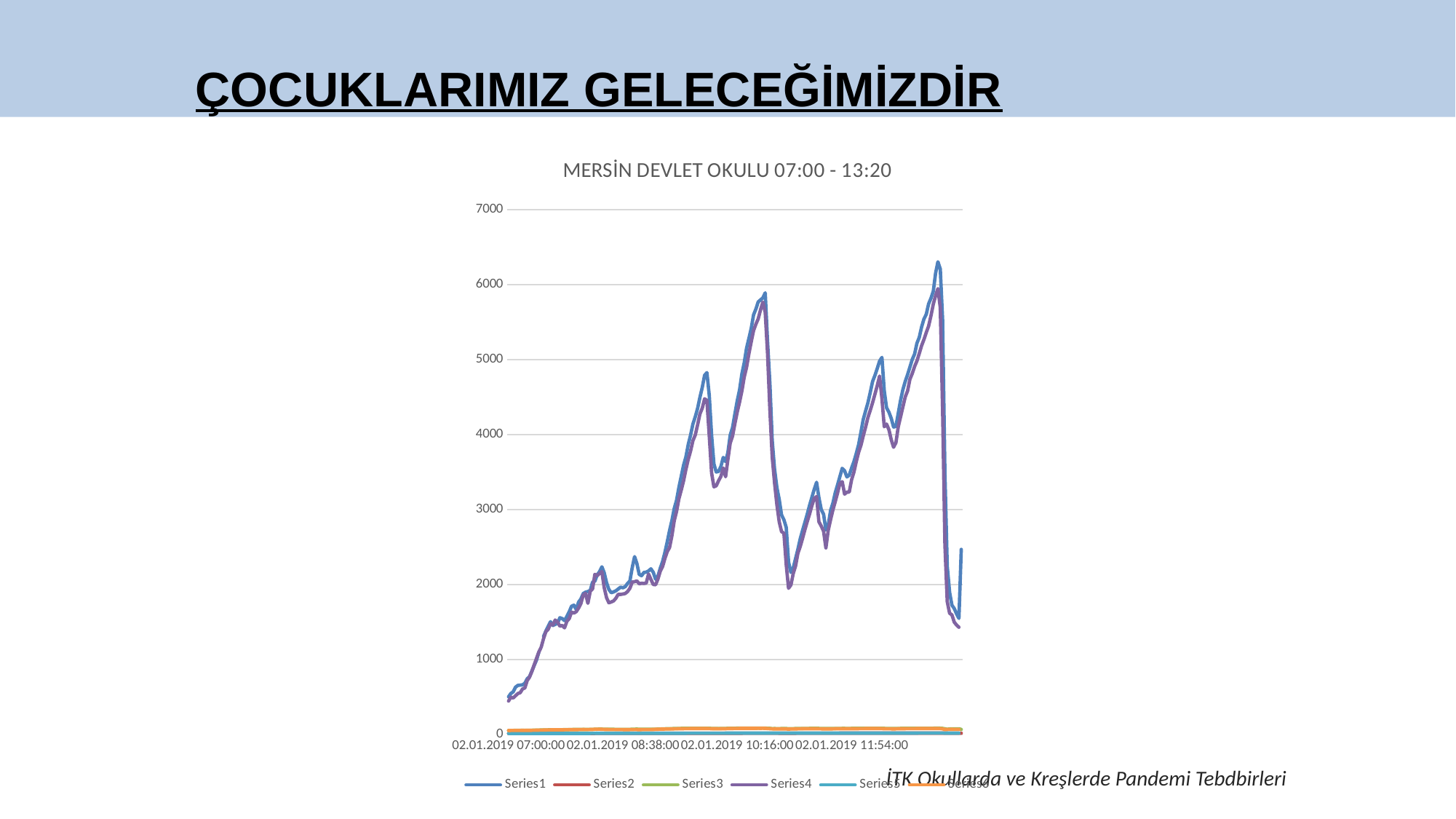

ÇOCUKLARIMIZ GELECEĞİMİZDİR

### Chart: MERSİN DEVLET OKULU 07:00 - 13:20

| Category |  |  |  |  |  |  |
|---|---|---|---|---|---|---|
| 02.01.2019 07:00:00 | 505.0 | 15.7 | 55.6 | 448.0 | 15.8 | 54.9 |
| 02.01.2019 07:02:00 | 549.0 | 15.8 | 56.0 | 500.0 | 15.8 | 55.3 |
| 02.01.2019 07:04:00 | 571.0 | 15.8 | 56.1 | 489.0 | 15.8 | 55.2 |
| 02.01.2019 07:06:00 | 634.0 | 15.8 | 56.8 | 519.0 | 15.9 | 55.6 |
| 02.01.2019 07:08:00 | 657.0 | 15.8 | 56.7 | 548.0 | 15.9 | 55.6 |
| 02.01.2019 07:10:00 | 660.0 | 15.8 | 56.9 | 559.0 | 15.9 | 55.7 |
| 02.01.2019 07:12:00 | 664.0 | 15.9 | 56.8 | 609.0 | 16.0 | 56.2 |
| 02.01.2019 07:14:00 | 686.0 | 15.9 | 56.9 | 623.0 | 15.9 | 56.1 |
| 02.01.2019 07:16:00 | 745.0 | 15.9 | 57.3 | 721.0 | 16.0 | 56.8 |
| 02.01.2019 07:18:00 | 773.0 | 15.9 | 57.7 | 767.0 | 16.0 | 57.1 |
| 02.01.2019 07:20:00 | 849.0 | 15.9 | 58.3 | 843.0 | 16.0 | 57.4 |
| 02.01.2019 07:22:00 | 923.0 | 15.9 | 59.2 | 932.0 | 16.1 | 58.3 |
| 02.01.2019 07:24:00 | 995.0 | 16.0 | 59.4 | 1018.0 | 16.1 | 58.6 |
| 02.01.2019 07:26:00 | 1101.0 | 16.0 | 60.2 | 1104.0 | 16.2 | 59.7 |
| 02.01.2019 07:28:00 | None | 16.1 | 61.8 | 1167.0 | 16.2 | 60.6 |
| 02.01.2019 07:30:00 | 1309.0 | 16.1 | 62.3 | 1280.0 | 16.2 | 61.1 |
| 02.01.2019 07:32:00 | 1382.0 | 16.2 | 62.6 | 1374.0 | 16.3 | 62.3 |
| 02.01.2019 07:34:00 | 1446.0 | 16.2 | 63.2 | 1406.0 | 16.3 | 62.7 |
| 02.01.2019 07:36:00 | 1506.0 | 16.2 | 64.2 | 1478.0 | 16.4 | 63.3 |
| 02.01.2019 07:38:00 | 1456.0 | 16.3 | 64.3 | 1462.0 | 16.4 | 63.2 |
| 02.01.2019 07:40:00 | 1470.0 | 16.3 | 64.7 | 1528.0 | 16.4 | 63.5 |
| 02.01.2019 07:42:00 | 1486.0 | 16.3 | 64.6 | 1502.0 | 16.4 | 63.5 |
| 02.01.2019 07:44:00 | 1559.0 | 16.3 | 65.3 | 1446.0 | 16.4 | 63.3 |
| 02.01.2019 07:46:00 | 1547.0 | 16.2 | 65.2 | 1456.0 | 16.4 | 63.9 |
| 02.01.2019 07:48:00 | 1520.0 | 16.3 | 67.2 | 1424.0 | 16.4 | 65.2 |
| 02.01.2019 07:50:00 | 1576.0 | 16.3 | 67.0 | 1511.0 | 16.4 | 65.2 |
| 02.01.2019 07:52:00 | 1638.0 | 16.3 | 67.5 | 1547.0 | 16.5 | 66.1 |
| 02.01.2019 07:54:00 | 1712.0 | 16.4 | 68.2 | 1634.0 | 16.5 | 66.5 |
| 02.01.2019 07:56:00 | 1726.0 | 16.4 | 68.4 | 1621.0 | 16.5 | 67.1 |
| 02.01.2019 07:58:00 | 1668.0 | 16.4 | 68.4 | 1640.0 | 16.5 | 66.8 |
| 02.01.2019 08:00:00 | 1766.0 | 16.5 | 69.0 | 1687.0 | 16.5 | 67.1 |
| 02.01.2019 08:02:00 | 1809.0 | 16.5 | 69.0 | 1747.0 | 16.5 | 67.4 |
| 02.01.2019 08:04:00 | 1881.0 | 16.5 | 69.1 | 1861.0 | 16.6 | 68.3 |
| 02.01.2019 08:06:00 | 1900.0 | 16.5 | 68.6 | 1885.0 | 16.6 | 67.9 |
| 02.01.2019 08:08:00 | 1908.0 | 16.5 | 69.4 | 1751.0 | 16.6 | 67.5 |
| 02.01.2019 08:10:00 | 1924.0 | 16.5 | 70.2 | 1912.0 | 16.6 | 68.4 |
| 02.01.2019 08:12:00 | 2033.0 | 16.5 | 70.2 | 1944.0 | 16.8 | 69.1 |
| 02.01.2019 08:14:00 | 2047.0 | 16.6 | 70.6 | 2138.0 | 17.0 | 72.7 |
| 02.01.2019 08:16:00 | 2131.0 | 16.7 | 71.8 | 2120.0 | 17.2 | 72.6 |
| 02.01.2019 08:18:00 | 2174.0 | 16.8 | 74.3 | 2149.0 | 17.4 | 72.5 |
| 02.01.2019 08:20:00 | 2238.0 | 16.9 | 73.3 | 2173.0 | 17.5 | 71.2 |
| 02.01.2019 08:22:00 | 2158.0 | 17.0 | 72.7 | 1960.0 | 17.5 | 69.9 |
| 02.01.2019 08:24:00 | 2025.0 | 17.0 | 72.0 | 1825.0 | 17.6 | 68.9 |
| 02.01.2019 08:26:00 | 1935.0 | 17.0 | 71.4 | 1758.0 | 17.7 | 68.2 |
| 02.01.2019 08:28:00 | 1893.0 | 17.0 | 70.9 | 1769.0 | 17.7 | 68.1 |
| 02.01.2019 08:30:00 | 1903.0 | 17.1 | 70.7 | 1783.0 | 17.7 | 67.8 |
| 02.01.2019 08:32:00 | 1918.0 | 17.2 | 70.4 | 1819.0 | 17.8 | 67.7 |
| 02.01.2019 08:34:00 | 1942.0 | 17.2 | 70.3 | 1871.0 | 17.9 | 67.7 |
| 02.01.2019 08:36:00 | 1966.0 | 17.3 | 70.3 | 1870.0 | 18.0 | 67.5 |
| 02.01.2019 08:38:00 | 1958.0 | 17.3 | 70.2 | 1875.0 | 18.0 | 67.1 |
| 02.01.2019 08:40:00 | 1973.0 | 17.3 | 70.1 | 1882.0 | 18.1 | 66.9 |
| 02.01.2019 08:42:00 | 2016.0 | 17.4 | 70.1 | 1908.0 | 18.2 | 66.8 |
| 02.01.2019 08:44:00 | 2049.0 | 17.4 | 70.0 | 1952.0 | 18.2 | 67.4 |
| 02.01.2019 08:46:00 | 2227.0 | 17.4 | 71.5 | 2035.0 | 18.2 | 67.7 |
| 02.01.2019 08:48:00 | 2374.0 | 17.5 | 72.7 | 2039.0 | 18.3 | 67.5 |
| 02.01.2019 08:50:00 | 2280.0 | 17.5 | 73.5 | 2050.0 | 18.3 | 67.5 |
| 02.01.2019 08:52:00 | 2137.0 | 17.5 | 71.1 | 2011.0 | 18.3 | 67.0 |
| 02.01.2019 08:54:00 | 2119.0 | 17.5 | 70.6 | 2019.0 | 18.4 | 67.1 |
| 02.01.2019 08:56:00 | 2163.0 | 17.5 | 71.6 | 2016.0 | 18.3 | 67.1 |
| 02.01.2019 08:58:00 | 2167.0 | 17.5 | 70.9 | 2021.0 | 18.4 | 67.2 |
| 02.01.2019 09:00:00 | 2183.0 | 17.5 | 71.0 | 2141.0 | 18.4 | 67.9 |
| 02.01.2019 09:02:00 | 2211.0 | 17.5 | 71.3 | 2070.0 | 18.4 | 67.9 |
| 02.01.2019 09:04:00 | 2165.0 | 17.5 | 72.4 | 2002.0 | 18.4 | 68.3 |
| 02.01.2019 09:06:00 | 2073.0 | 17.6 | 72.7 | 1998.0 | 18.4 | 71.2 |
| 02.01.2019 09:08:00 | 2113.0 | 17.6 | 73.8 | 2074.0 | 18.4 | 72.0 |
| 02.01.2019 09:10:00 | 2218.0 | 17.6 | 75.0 | 2178.0 | 18.4 | 72.9 |
| 02.01.2019 09:12:00 | 2307.0 | 17.6 | 76.6 | 2240.0 | 18.5 | 73.7 |
| 02.01.2019 09:14:00 | 2431.0 | 17.7 | 77.4 | 2349.0 | 18.5 | 74.7 |
| 02.01.2019 09:16:00 | 2571.0 | 17.8 | 78.7 | 2441.0 | 18.6 | 75.1 |
| 02.01.2019 09:18:00 | 2722.0 | 17.8 | 79.1 | 2495.0 | 18.7 | 75.4 |
| 02.01.2019 09:20:00 | 2857.0 | 17.9 | 79.7 | 2653.0 | 18.7 | 76.0 |
| 02.01.2019 09:22:00 | 3016.0 | 17.9 | 81.0 | 2853.0 | 18.8 | 76.9 |
| 02.01.2019 09:24:00 | 3126.0 | 18.0 | 81.4 | 2977.0 | 18.8 | 77.5 |
| 02.01.2019 09:26:00 | 3297.0 | 18.1 | 82.0 | 3145.0 | 18.8 | 78.9 |
| 02.01.2019 09:28:00 | 3446.0 | 18.2 | 82.8 | 3262.0 | 18.9 | 79.1 |
| 02.01.2019 09:30:00 | 3593.0 | 18.2 | 83.3 | 3385.0 | 18.9 | 79.6 |
| 02.01.2019 09:32:00 | 3704.0 | 18.3 | 83.4 | 3536.0 | 18.9 | 79.9 |
| 02.01.2019 09:34:00 | 3870.0 | 18.3 | 83.9 | 3673.0 | 19.0 | 80.1 |
| 02.01.2019 09:36:00 | 3995.0 | 18.4 | 84.0 | 3782.0 | 19.0 | 80.3 |
| 02.01.2019 09:38:00 | 4141.0 | 18.4 | 84.1 | 3920.0 | 19.1 | 80.7 |
| 02.01.2019 09:40:00 | 4239.0 | 18.5 | 84.4 | 3996.0 | 19.1 | 80.8 |
| 02.01.2019 09:42:00 | 4350.0 | 18.5 | 84.5 | 4130.0 | 19.2 | 80.9 |
| 02.01.2019 09:44:00 | 4498.0 | 18.6 | 84.7 | 4276.0 | 19.2 | 81.1 |
| 02.01.2019 09:46:00 | 4630.0 | 18.7 | 85.0 | 4354.0 | 19.2 | 81.5 |
| 02.01.2019 09:48:00 | 4792.0 | 18.7 | 84.8 | 4479.0 | 19.3 | 81.5 |
| 02.01.2019 09:50:00 | 4828.0 | 18.7 | 84.7 | 4458.0 | 19.3 | 81.8 |
| 02.01.2019 09:52:00 | 4523.0 | 18.7 | 83.8 | 3983.0 | 19.4 | 80.2 |
| 02.01.2019 09:54:00 | 3994.0 | 18.6 | 82.1 | 3490.0 | 19.3 | 78.6 |
| 02.01.2019 09:56:00 | 3609.0 | 18.6 | 81.3 | 3305.0 | 19.3 | 78.1 |
| 02.01.2019 09:58:00 | 3502.0 | 18.6 | 81.2 | 3318.0 | 19.3 | 78.2 |
| 02.01.2019 10:00:00 | 3510.0 | 18.5 | 81.1 | 3387.0 | 19.4 | 77.7 |
| 02.01.2019 10:02:00 | 3576.0 | 18.5 | 81.5 | 3443.0 | 19.4 | 78.3 |
| 02.01.2019 10:04:00 | 3697.0 | 18.5 | 82.0 | 3556.0 | 19.4 | 78.7 |
| 02.01.2019 10:06:00 | 3641.0 | 18.5 | 82.2 | 3439.0 | 19.5 | 79.0 |
| 02.01.2019 10:08:00 | 3761.0 | 18.6 | 83.2 | 3669.0 | 19.5 | 80.3 |
| 02.01.2019 10:10:00 | 3994.0 | 18.7 | 84.0 | 3887.0 | 19.5 | 81.3 |
| 02.01.2019 10:12:00 | 4096.0 | 18.7 | 84.5 | 3983.0 | 19.6 | 81.8 |
| 02.01.2019 10:14:00 | 4277.0 | 18.8 | 84.7 | 4147.0 | 19.7 | 82.3 |
| 02.01.2019 10:16:00 | 4450.0 | 18.8 | 85.5 | 4300.0 | 19.7 | 82.5 |
| 02.01.2019 10:18:00 | 4598.0 | 18.9 | 85.4 | 4434.0 | 19.8 | 82.7 |
| 02.01.2019 10:20:00 | 4810.0 | 18.9 | 85.8 | 4583.0 | 19.8 | 82.6 |
| 02.01.2019 10:22:00 | 4958.0 | 19.0 | 85.8 | 4767.0 | 19.9 | 83.1 |
| 02.01.2019 10:24:00 | 5155.0 | 19.1 | 86.3 | 4899.0 | 19.9 | 83.3 |
| 02.01.2019 10:26:00 | 5284.0 | 19.1 | 86.0 | 5080.0 | 19.9 | 83.4 |
| 02.01.2019 10:28:00 | 5418.0 | 19.2 | 86.1 | 5238.0 | 20.0 | 83.6 |
| 02.01.2019 10:30:00 | 5599.0 | 19.2 | 86.4 | 5390.0 | 20.0 | 84.1 |
| 02.01.2019 10:32:00 | 5676.0 | 19.2 | 86.6 | 5475.0 | 20.1 | 83.8 |
| 02.01.2019 10:34:00 | 5771.0 | 19.3 | 86.4 | 5546.0 | 20.1 | 84.5 |
| 02.01.2019 10:36:00 | 5798.0 | 19.3 | 86.6 | 5665.0 | 20.2 | 84.2 |
| 02.01.2019 10:38:00 | 5825.0 | 19.4 | 86.8 | 5769.0 | 20.2 | 84.3 |
| 02.01.2019 10:40:00 | 5892.0 | 19.4 | 86.4 | 5632.0 | 20.3 | 83.3 |
| 02.01.2019 10:42:00 | 5244.0 | 19.3 | 84.2 | 5087.0 | 20.3 | 81.3 |
| 02.01.2019 10:44:00 | 4682.0 | 19.2 | 83.2 | 4321.0 | 20.3 | 79.1 |
| 02.01.2019 10:46:00 | 3922.0 | 19.2 | 79.9 | 3701.0 | 20.2 | 77.3 |
| 02.01.2019 10:48:00 | 3541.0 | 19.0 | 80.3 | 3359.0 | 20.1 | 76.8 |
| 02.01.2019 10:50:00 | 3293.0 | 19.0 | 79.9 | 3063.0 | 20.0 | 76.1 |
| 02.01.2019 10:52:00 | 3136.0 | 18.9 | 80.2 | 2837.0 | 20.0 | 76.3 |
| 02.01.2019 10:54:00 | 2929.0 | 18.9 | 80.7 | 2707.0 | 20.0 | 76.4 |
| 02.01.2019 10:56:00 | 2865.0 | 18.9 | 81.1 | 2686.0 | 20.0 | 76.5 |
| 02.01.2019 10:58:00 | 2763.0 | 18.9 | 80.5 | 2266.0 | 20.0 | 75.0 |
| 02.01.2019 11:00:00 | 2301.0 | 18.9 | 79.9 | 1952.0 | 19.9 | 74.4 |
| 02.01.2019 11:02:00 | 2163.0 | 18.8 | 79.5 | 1996.0 | 20.0 | 74.6 |
| 02.01.2019 11:04:00 | 2223.0 | 18.9 | 79.8 | 2149.0 | 20.0 | 75.4 |
| 02.01.2019 11:06:00 | 2346.0 | 18.9 | 80.4 | 2248.0 | 20.0 | 76.3 |
| 02.01.2019 11:08:00 | 2472.0 | 19.0 | 81.1 | 2417.0 | 20.1 | 77.2 |
| 02.01.2019 11:10:00 | 2612.0 | 19.1 | 81.5 | 2509.0 | 20.2 | 77.5 |
| 02.01.2019 11:12:00 | 2723.0 | 19.1 | 81.7 | 2617.0 | 20.2 | 78.0 |
| 02.01.2019 11:14:00 | 2830.0 | 19.2 | 82.1 | 2732.0 | 20.3 | 78.5 |
| 02.01.2019 11:16:00 | 2941.0 | 19.2 | 82.5 | 2841.0 | 20.3 | 78.8 |
| 02.01.2019 11:18:00 | 3057.0 | 19.3 | 83.0 | 2942.0 | 20.3 | 79.1 |
| 02.01.2019 11:20:00 | 3164.0 | 19.3 | 83.1 | 3053.0 | 20.4 | 79.4 |
| 02.01.2019 11:22:00 | 3272.0 | 19.4 | 83.3 | 3150.0 | 20.4 | 79.5 |
| 02.01.2019 11:24:00 | 3365.0 | 19.4 | 83.3 | 3174.0 | 20.4 | 79.4 |
| 02.01.2019 11:26:00 | 3162.0 | 19.4 | 82.6 | 2839.0 | 20.5 | 77.8 |
| 02.01.2019 11:28:00 | 3001.0 | 19.4 | 81.7 | 2781.0 | 20.5 | 77.3 |
| 02.01.2019 11:30:00 | 2940.0 | 19.4 | 80.7 | 2713.0 | 20.5 | 76.1 |
| 02.01.2019 11:32:00 | 2730.0 | 19.4 | 80.6 | 2490.0 | 20.5 | 75.5 |
| 02.01.2019 11:34:00 | 2795.0 | 19.4 | 80.7 | 2726.0 | 20.5 | 76.1 |
| 02.01.2019 11:36:00 | 2989.0 | 19.4 | 81.2 | 2866.0 | 20.5 | 76.7 |
| 02.01.2019 11:38:00 | 3087.0 | 19.4 | 81.5 | 2996.0 | 20.5 | 77.3 |
| 02.01.2019 11:40:00 | 3224.0 | 19.4 | 81.8 | 3106.0 | 20.5 | 78.0 |
| 02.01.2019 11:42:00 | 3331.0 | 19.4 | 82.3 | 3224.0 | 20.5 | 78.2 |
| 02.01.2019 11:44:00 | 3442.0 | 19.5 | 82.5 | 3351.0 | 20.5 | 78.6 |
| 02.01.2019 11:46:00 | 3551.0 | 19.5 | 82.9 | 3373.0 | 20.5 | 78.7 |
| 02.01.2019 11:48:00 | 3518.0 | 19.5 | 82.6 | 3207.0 | 20.5 | 78.1 |
| 02.01.2019 11:50:00 | 3436.0 | 19.5 | 82.3 | 3234.0 | 20.5 | 78.0 |
| 02.01.2019 11:52:00 | 3459.0 | 19.5 | 82.5 | 3234.0 | 20.5 | 78.2 |
| 02.01.2019 11:54:00 | 3556.0 | 19.5 | 82.6 | 3398.0 | 20.5 | 78.7 |
| 02.01.2019 11:56:00 | 3640.0 | 19.6 | 83.0 | 3500.0 | 20.6 | 78.9 |
| 02.01.2019 11:58:00 | 3748.0 | 19.6 | 83.1 | 3639.0 | 20.6 | 79.0 |
| 02.01.2019 12:00:00 | 3867.0 | 19.6 | 83.2 | 3765.0 | 20.6 | 79.3 |
| 02.01.2019 12:02:00 | 4032.0 | 19.6 | 83.6 | 3857.0 | 20.6 | 79.7 |
| 02.01.2019 12:04:00 | 4203.0 | 19.7 | 83.8 | 3983.0 | 20.6 | 80.2 |
| 02.01.2019 12:06:00 | 4317.0 | 19.7 | 83.7 | 4101.0 | 20.6 | 80.6 |
| 02.01.2019 12:08:00 | 4426.0 | 19.7 | 84.2 | 4229.0 | 20.6 | 80.7 |
| 02.01.2019 12:10:00 | 4563.0 | 19.7 | 84.4 | 4324.0 | 20.6 | 80.8 |
| 02.01.2019 12:12:00 | 4709.0 | 19.8 | 84.4 | 4426.0 | 20.7 | 81.0 |
| 02.01.2019 12:14:00 | 4790.0 | 19.8 | 84.5 | 4540.0 | 20.8 | 80.9 |
| 02.01.2019 12:16:00 | 4883.0 | 19.9 | 84.5 | 4654.0 | 20.9 | 80.7 |
| 02.01.2019 12:18:00 | 4981.0 | 19.9 | 84.6 | 4782.0 | 20.9 | 80.6 |
| 02.01.2019 12:20:00 | 5031.0 | 19.9 | 84.4 | 4481.0 | 20.9 | 79.7 |
| 02.01.2019 12:22:00 | 4586.0 | 19.9 | 83.1 | 4106.0 | 20.9 | 78.1 |
| 02.01.2019 12:24:00 | 4359.0 | 19.9 | 82.4 | 4142.0 | 20.9 | 77.7 |
| 02.01.2019 12:26:00 | 4300.0 | 19.8 | 82.0 | 4066.0 | 20.9 | 77.6 |
| 02.01.2019 12:28:00 | 4218.0 | 19.8 | 81.7 | 3933.0 | 20.8 | 77.0 |
| 02.01.2019 12:30:00 | 4103.0 | 19.8 | 81.4 | 3833.0 | 20.8 | 76.7 |
| 02.01.2019 12:32:00 | 4110.0 | 19.7 | 81.7 | 3895.0 | 20.8 | 77.0 |
| 02.01.2019 12:34:00 | 4287.0 | 19.7 | 82.3 | 4106.0 | 20.9 | 78.1 |
| 02.01.2019 12:36:00 | 4460.0 | 19.8 | 83.1 | 4238.0 | 20.9 | 78.9 |
| 02.01.2019 12:38:00 | 4604.0 | 19.8 | 83.6 | 4374.0 | 21.0 | 79.2 |
| 02.01.2019 12:40:00 | 4712.0 | 19.9 | 83.8 | 4505.0 | 21.0 | 79.5 |
| 02.01.2019 12:42:00 | 4801.0 | 19.9 | 83.9 | 4584.0 | 21.1 | 79.7 |
| 02.01.2019 12:44:00 | 4902.0 | 20.0 | 83.8 | 4740.0 | 21.1 | 80.0 |
| 02.01.2019 12:46:00 | 5004.0 | 20.0 | 84.1 | 4816.0 | 21.1 | 80.2 |
| 02.01.2019 12:48:00 | 5075.0 | 20.0 | 84.4 | 4910.0 | 21.2 | 80.2 |
| 02.01.2019 12:50:00 | 5219.0 | 20.1 | 84.5 | 4983.0 | 21.2 | 80.4 |
| 02.01.2019 12:52:00 | 5299.0 | 20.1 | 84.6 | 5083.0 | 21.3 | 80.4 |
| 02.01.2019 12:54:00 | 5436.0 | 20.1 | 84.8 | 5187.0 | 21.3 | 80.5 |
| 02.01.2019 12:56:00 | 5542.0 | 20.2 | 84.8 | 5269.0 | 21.3 | 80.5 |
| 02.01.2019 12:58:00 | 5606.0 | 20.2 | 85.1 | 5363.0 | 21.3 | 80.5 |
| 02.01.2019 13:00:00 | 5744.0 | 20.2 | 85.1 | 5448.0 | 21.4 | 80.7 |
| 02.01.2019 13:02:00 | 5818.0 | 20.3 | 84.9 | 5583.0 | 21.4 | 81.0 |
| 02.01.2019 13:04:00 | 5911.0 | 20.3 | 85.3 | 5741.0 | 21.4 | 81.2 |
| 02.01.2019 13:06:00 | 6154.0 | 20.3 | 85.7 | 5854.0 | 21.5 | 81.4 |
| 02.01.2019 13:08:00 | 6306.0 | 20.4 | 85.8 | 5948.0 | 21.5 | 81.3 |
| 02.01.2019 13:10:00 | 6210.0 | 20.3 | 85.1 | 5695.0 | 21.5 | 80.1 |
| 02.01.2019 13:12:00 | 5535.0 | 20.2 | 83.1 | 4332.0 | 21.4 | 76.7 |
| 02.01.2019 13:14:00 | 3480.0 | 20.0 | 77.8 | 2529.0 | 21.1 | 69.2 |
| 02.01.2019 13:16:00 | 2246.0 | 19.7 | 71.4 | 1774.0 | 20.8 | 70.1 |
| 02.01.2019 13:18:00 | 1898.0 | 19.4 | 75.3 | 1619.0 | 20.5 | 70.5 |
| 02.01.2019 13:20:00 | 1726.0 | 19.3 | 75.8 | 1597.0 | 20.5 | 70.8 |
| 02.01.2019 13:22:00 | 1682.0 | 19.3 | 76.8 | 1500.0 | 20.5 | 70.4 |
| 02.01.2019 13:24:00 | 1609.0 | 19.3 | 76.6 | 1461.0 | 20.6 | 70.5 |
| 02.01.2019 13:26:00 | 1550.0 | 19.4 | 77.5 | 1432.0 | 20.6 | 70.5 |
| 03.01.2019 13:16:00 | 2470.0 | 19.9 | 69.9 | None | None | None |
İTK Okullarda ve Kreşlerde Pandemi Tebdbirleri